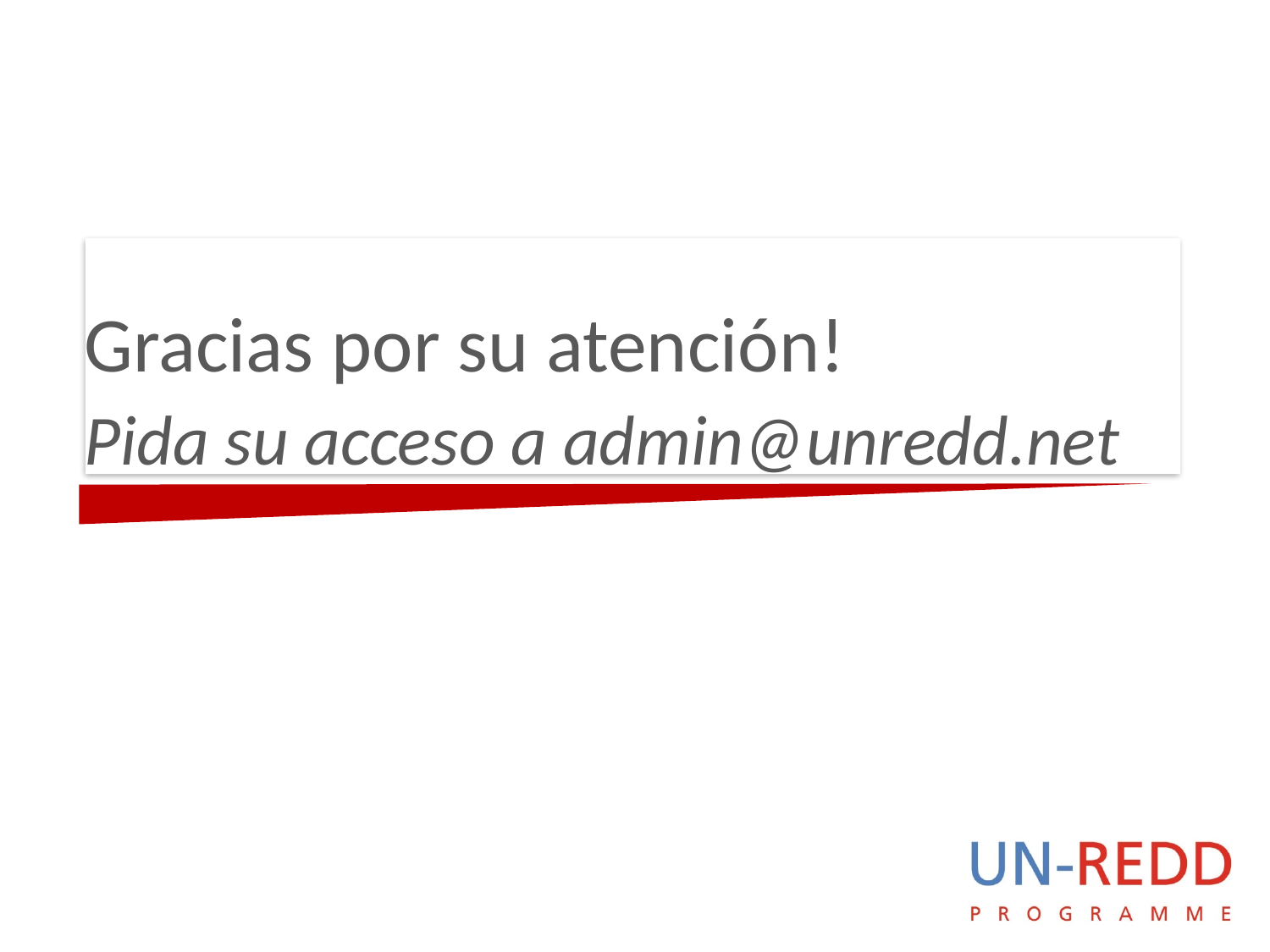

Gracias por su atención!
Pida su acceso a admin@unredd.net